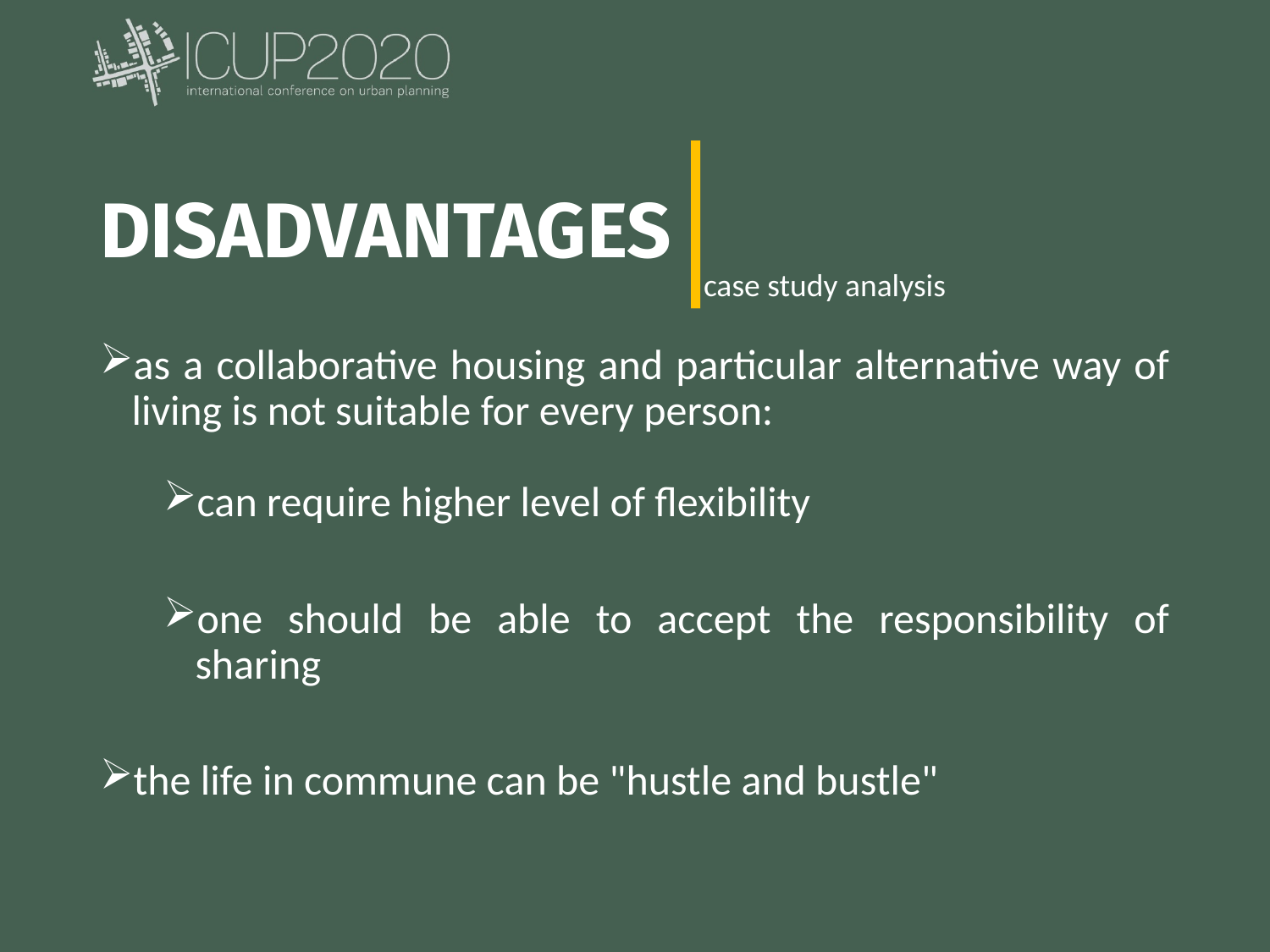

# DISADVANTAGES

case study analysis
as a collaborative housing and particular alternative way of living is not suitable for every person:

can require higher level of flexibility

one should be able to accept the responsibility of sharing

the life in commune can be "hustle and bustle"